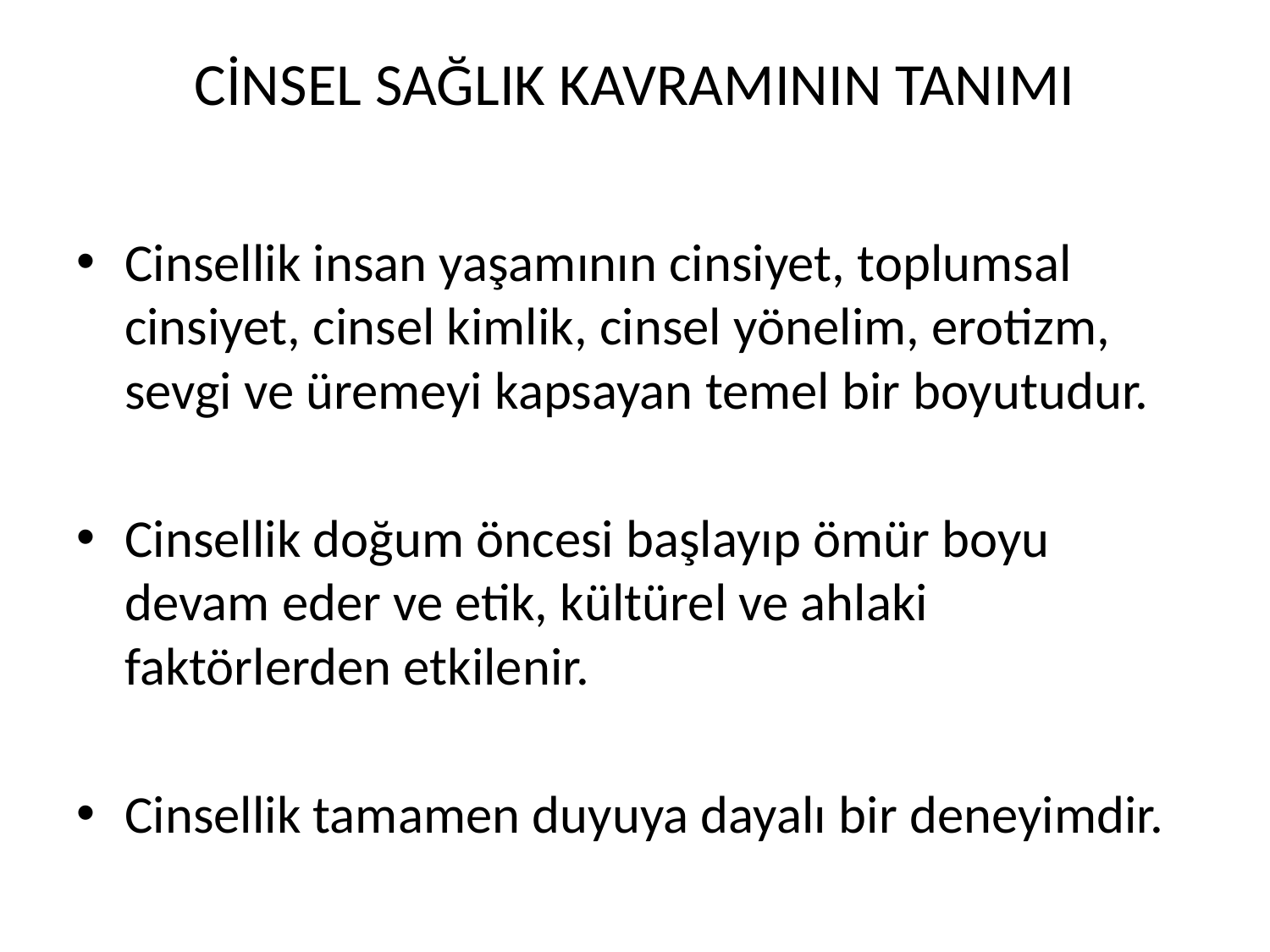

# CİNSEL SAĞLIK KAVRAMININ TANIMI
Cinsellik insan yaşamının cinsiyet, toplumsal cinsiyet, cinsel kimlik, cinsel yönelim, erotizm, sevgi ve üremeyi kapsayan temel bir boyutudur.

Cinsellik doğum öncesi başlayıp ömür boyu devam eder ve etik, kültürel ve ahlaki faktörlerden etkilenir.

Cinsellik tamamen duyuya dayalı bir deneyimdir.